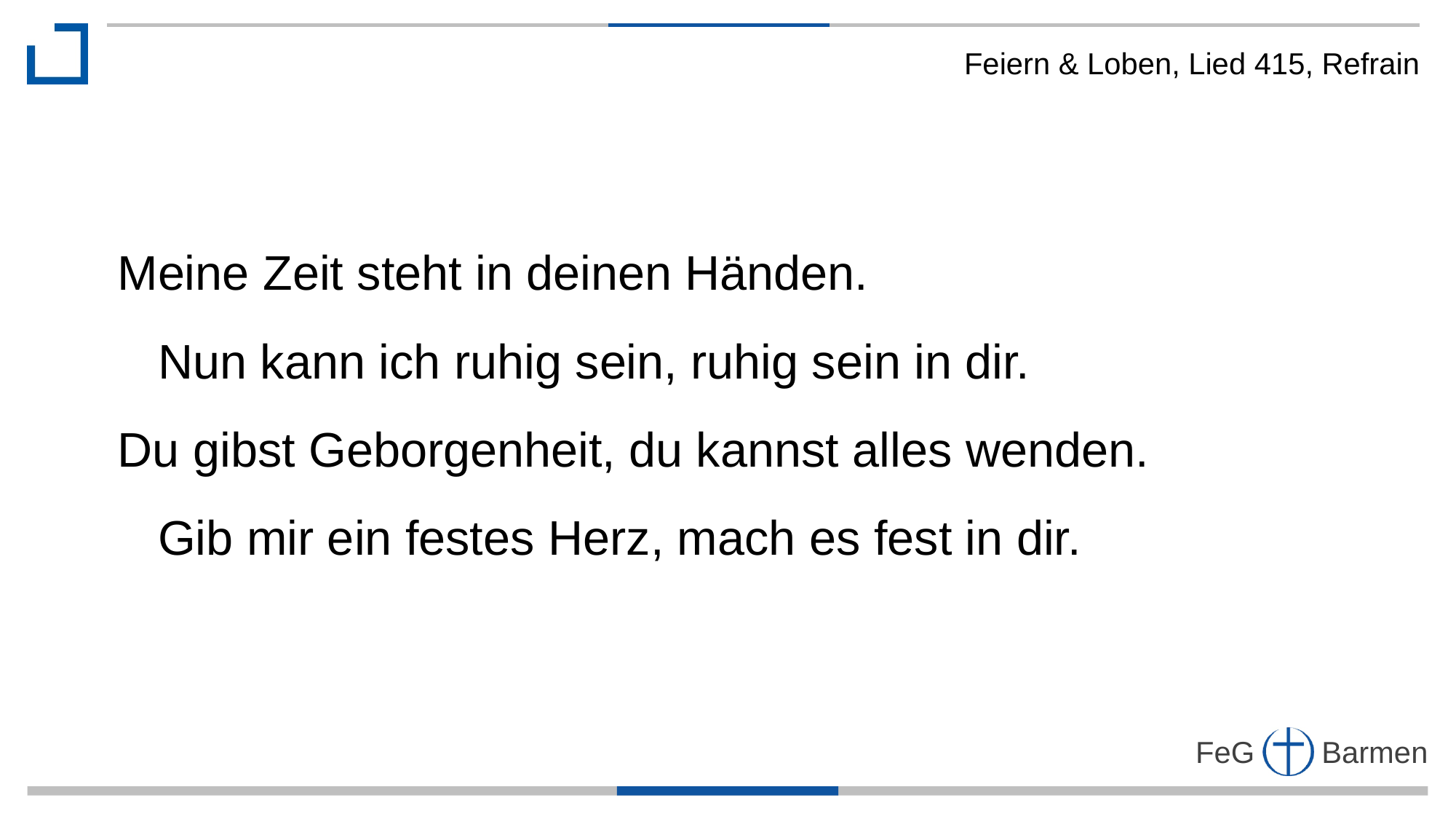

Feiern & Loben, Lied 415, Refrain
Meine Zeit steht in deinen Händen.
   Nun kann ich ruhig sein, ruhig sein in dir.
Du gibst Geborgenheit, du kannst alles wenden.
   Gib mir ein festes Herz, mach es fest in dir.